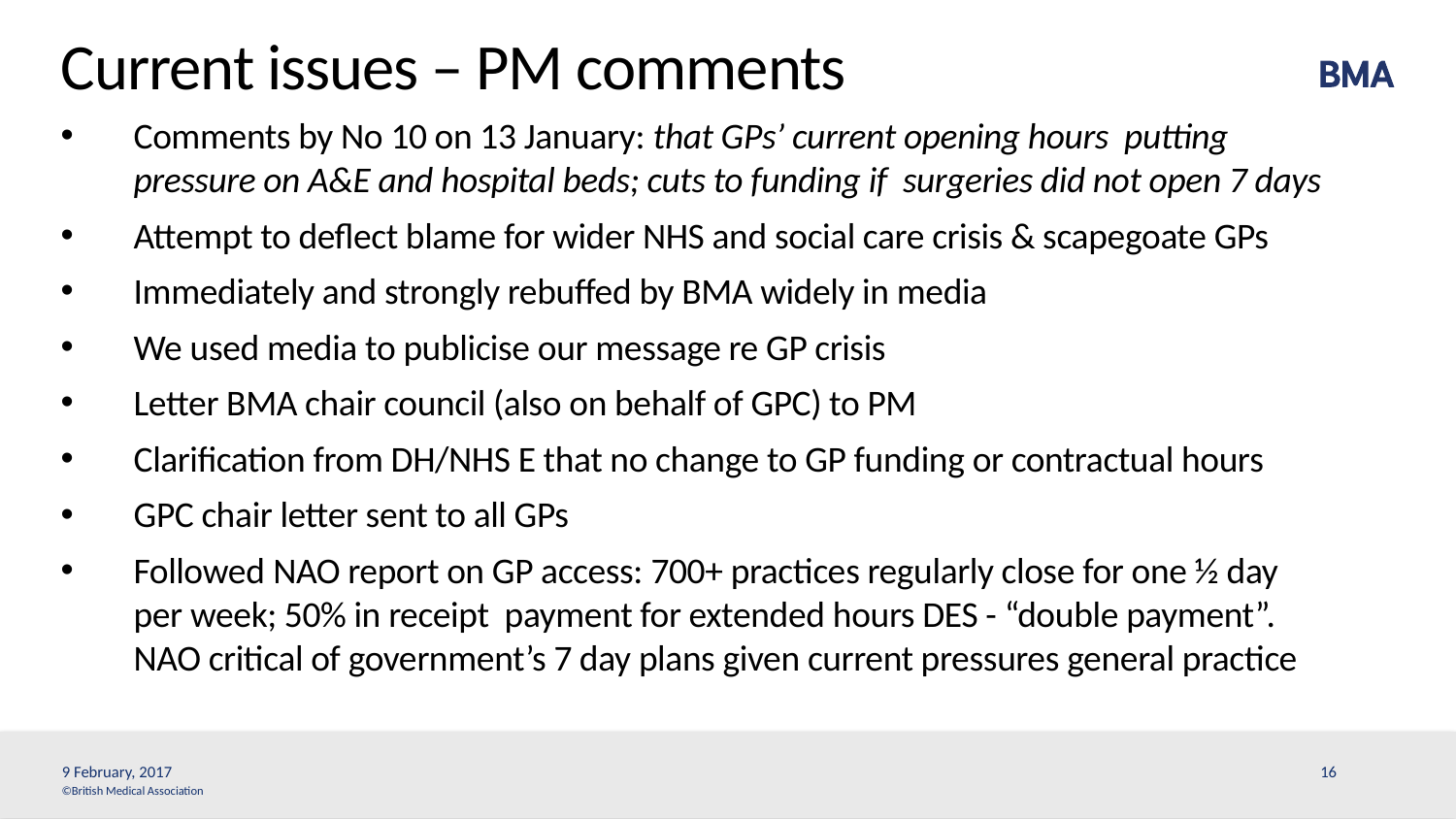

# Current issues – PM comments
Comments by No 10 on 13 January: that GPs’ current opening hours  putting pressure on A&E and hospital beds; cuts to funding if  surgeries did not open 7 days
Attempt to deflect blame for wider NHS and social care crisis & scapegoate GPs
Immediately and strongly rebuffed by BMA widely in media
We used media to publicise our message re GP crisis
Letter BMA chair council (also on behalf of GPC) to PM
Clarification from DH/NHS E that no change to GP funding or contractual hours
GPC chair letter sent to all GPs
Followed NAO report on GP access: 700+ practices regularly close for one ½ day per week; 50% in receipt  payment for extended hours DES - “double payment”. NAO critical of government’s 7 day plans given current pressures general practice
9 February, 2017
16